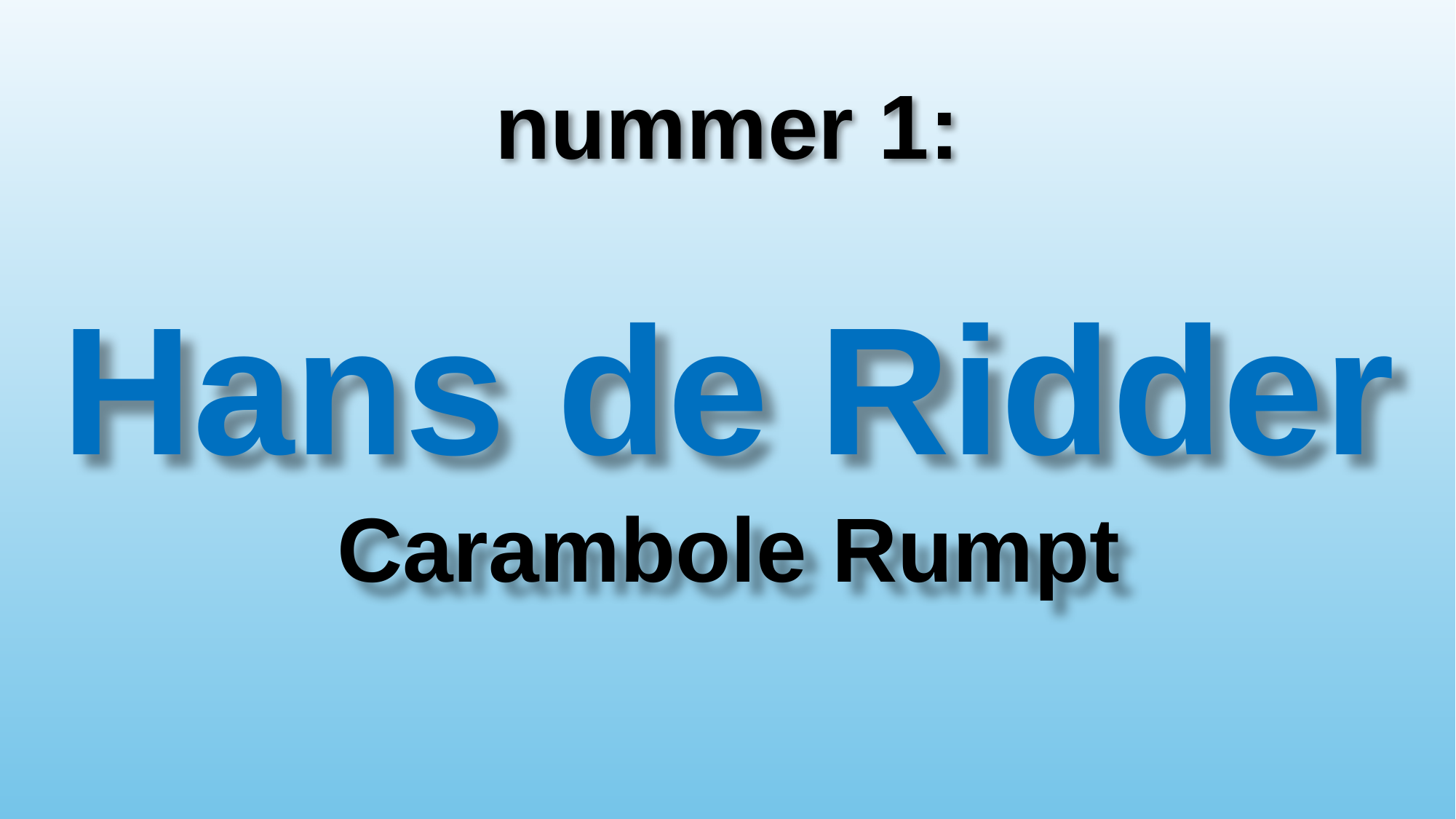

nummer 1:
Hans de Ridder
Carambole Rumpt